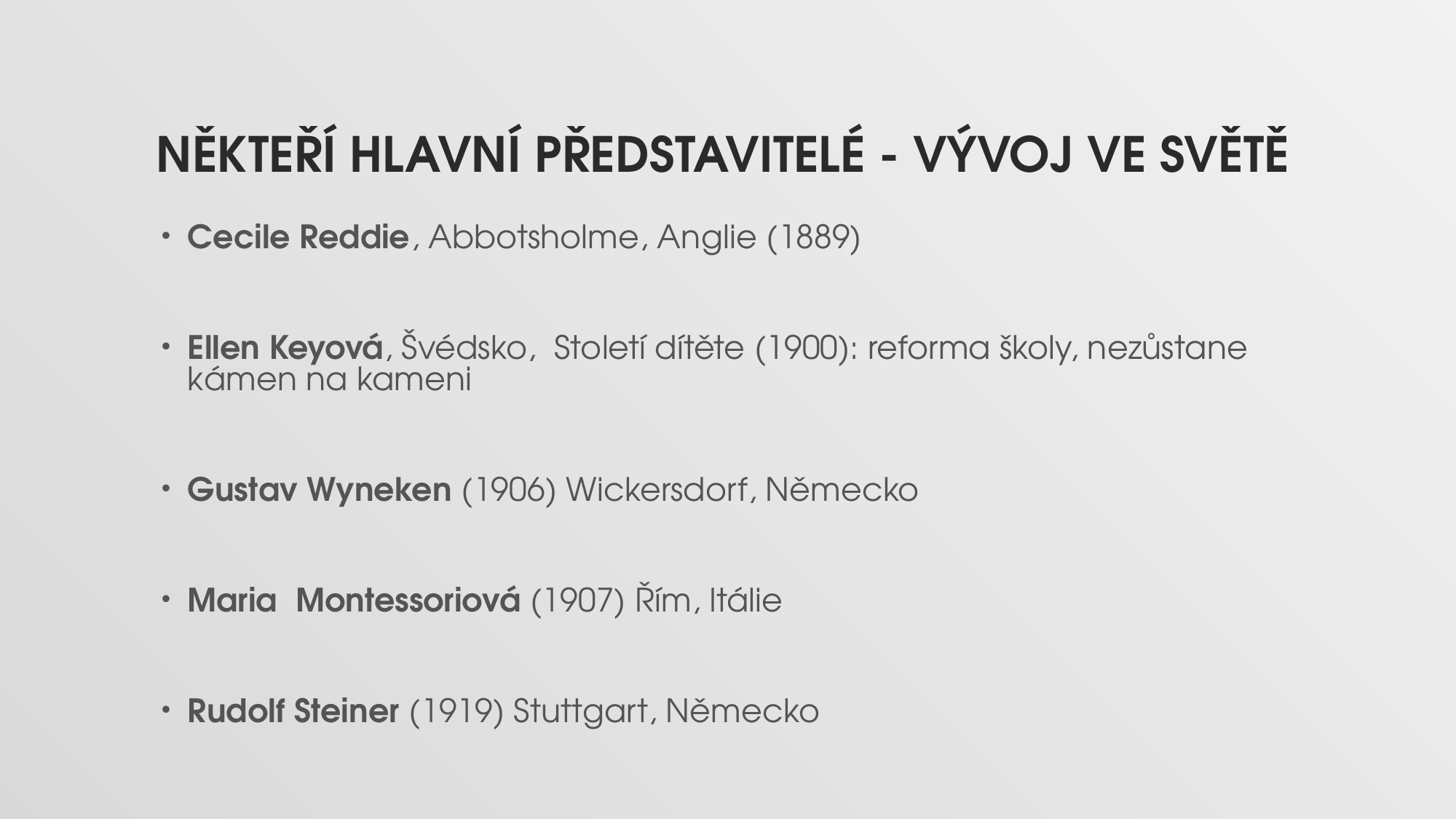

# Někteří hlavní představitelé - vývoj ve světě
Cecile Reddie, Abbotsholme, Anglie (1889)

Ellen Keyová, Švédsko,  Století dítěte (1900): reforma školy, nezůstane kámen na kameni

Gustav Wyneken (1906) Wickersdorf, Německo

Maria  Montessoriová (1907) Řím, Itálie

Rudolf Steiner (1919) Stuttgart, Německo